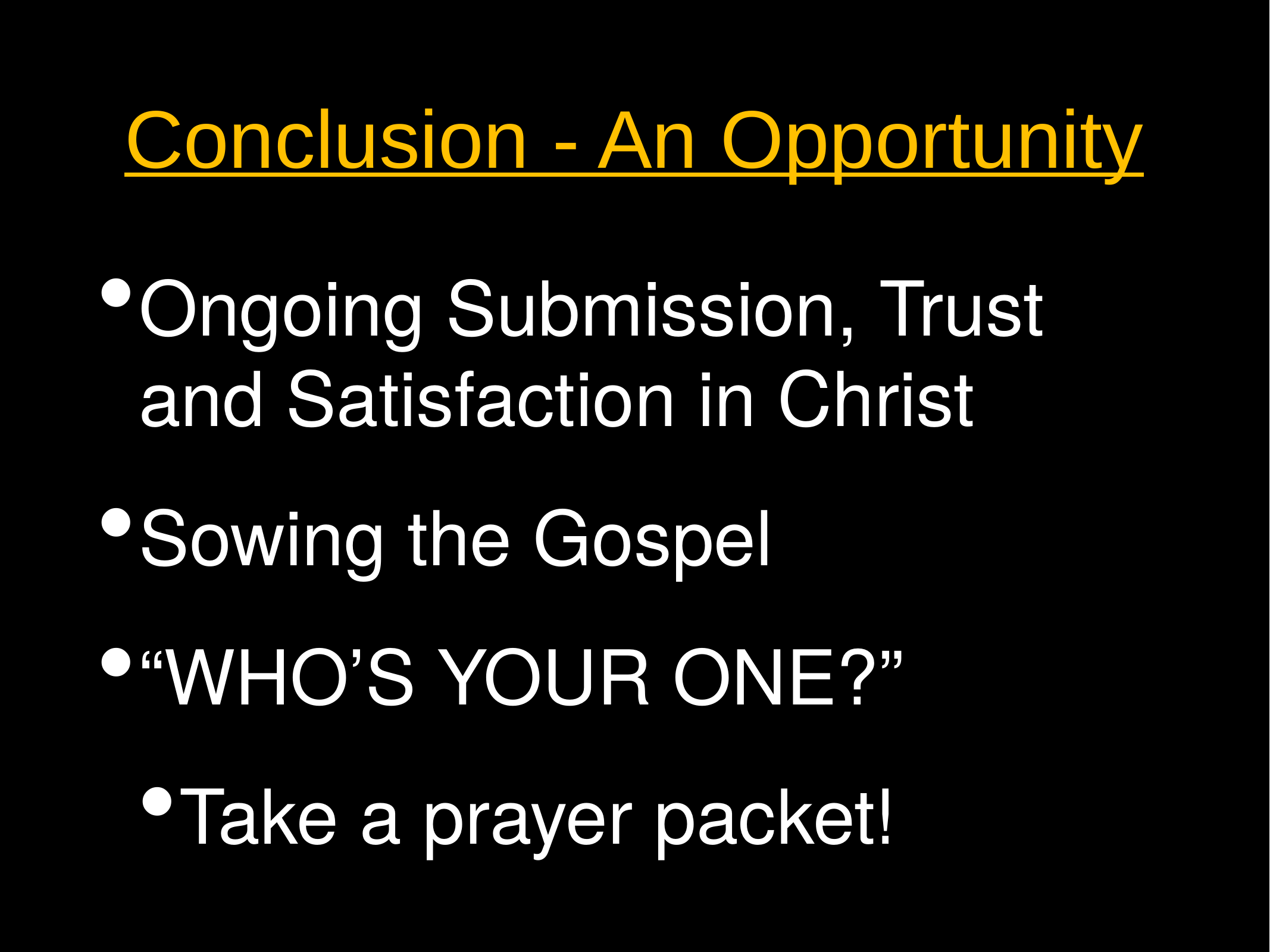

# Conclusion - An Opportunity
Ongoing Submission, Trust and Satisfaction in Christ
Sowing the Gospel
“WHO’S YOUR ONE?”
Take a prayer packet!